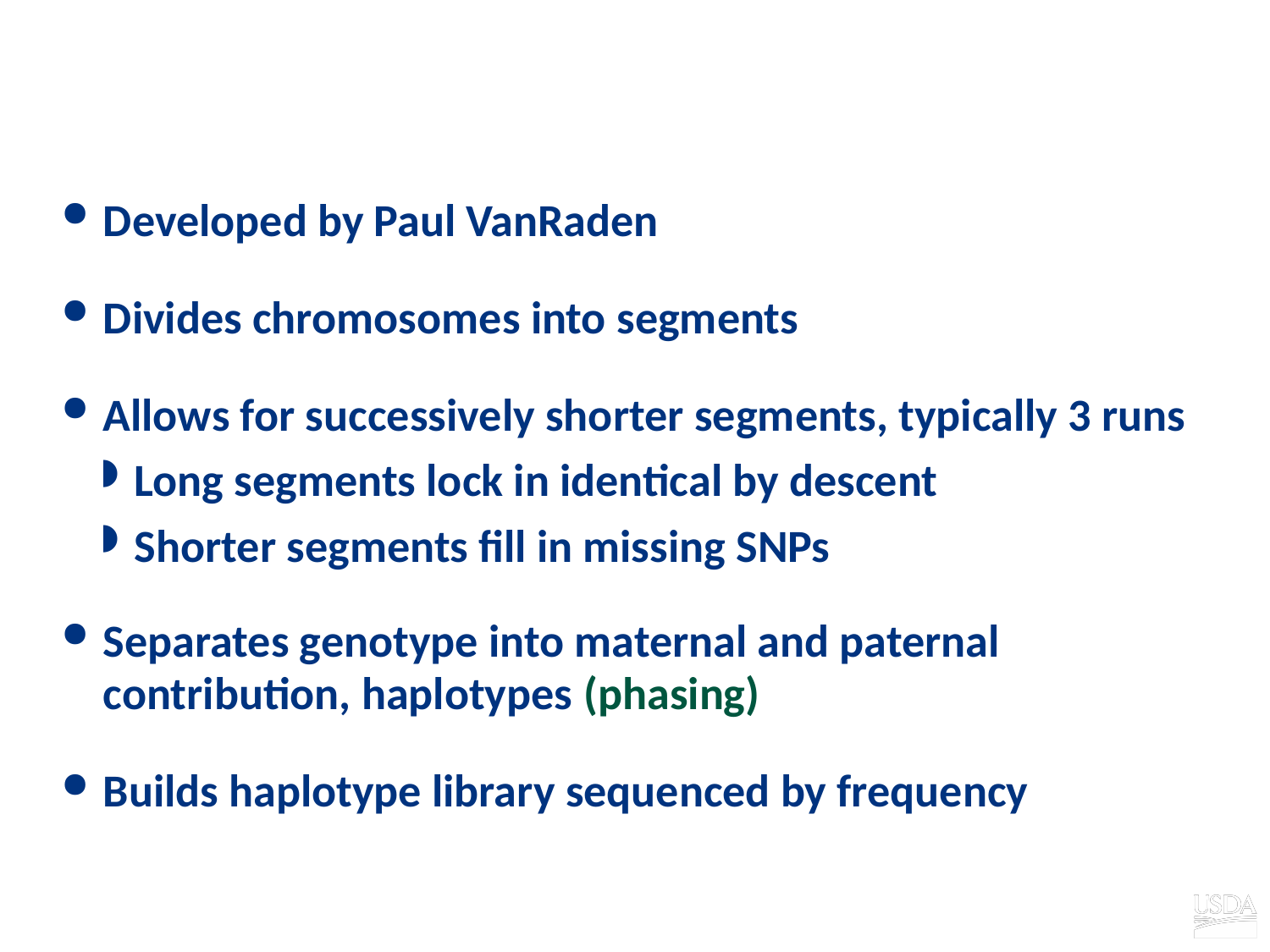

# findhap
Developed by Paul VanRaden
Divides chromosomes into segments
Allows for successively shorter segments, typically 3 runs
Long segments lock in identical by descent
Shorter segments fill in missing SNPs
Separates genotype into maternal and paternal contribution, haplotypes (phasing)
Builds haplotype library sequenced by frequency